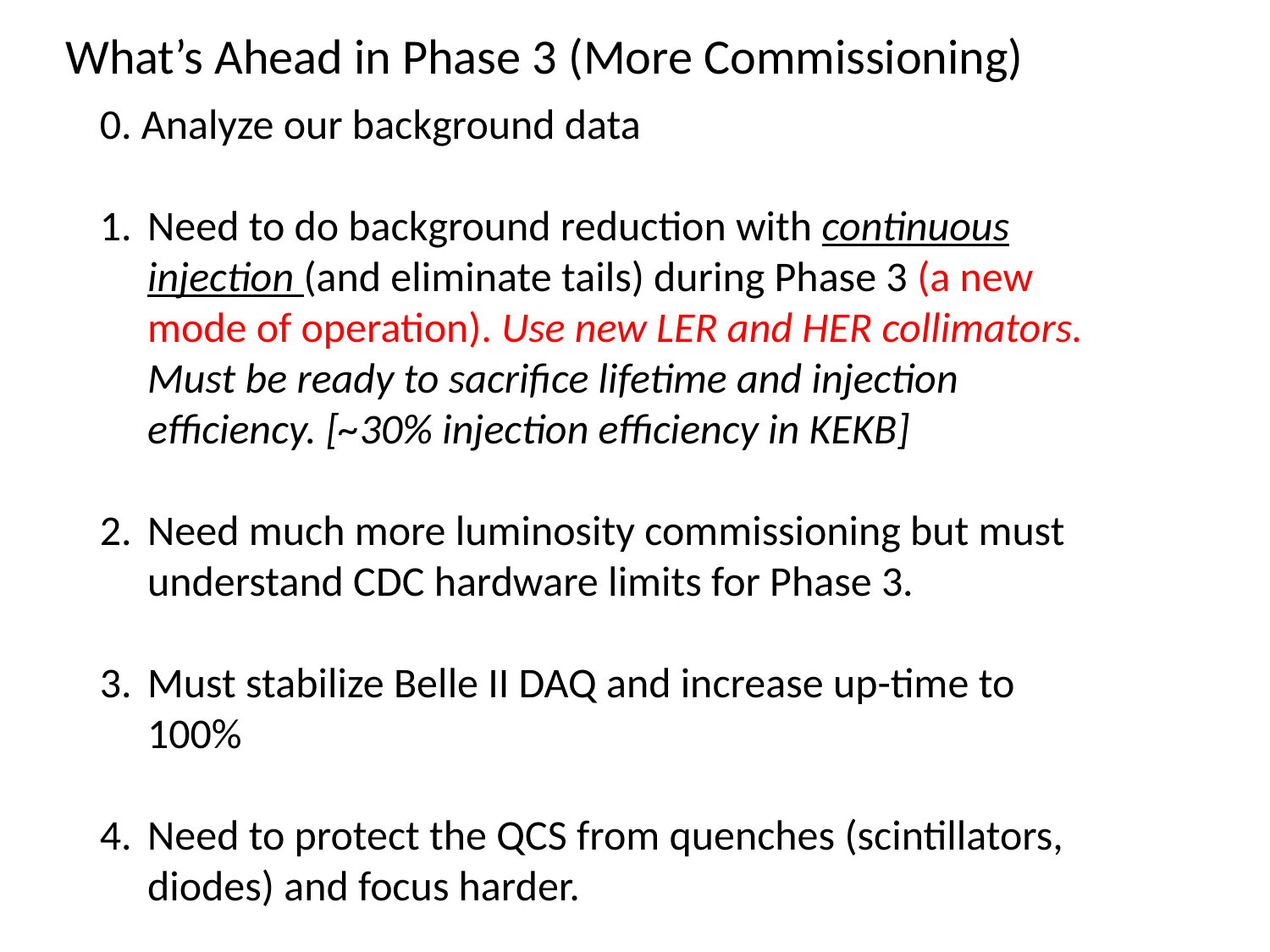

What’s Ahead in Phase 3 (More Commissioning)
0. Analyze our background data

Need to do background reduction with continuous injection (and eliminate tails) during Phase 3 (a new mode of operation). Use new LER and HER collimators. Must be ready to sacrifice lifetime and injection efficiency. [~30% injection efficiency in KEKB]

Need much more luminosity commissioning but must understand CDC hardware limits for Phase 3.

Must stabilize Belle II DAQ and increase up-time to 100%

Need to protect the QCS from quenches (scintillators, diodes) and focus harder.